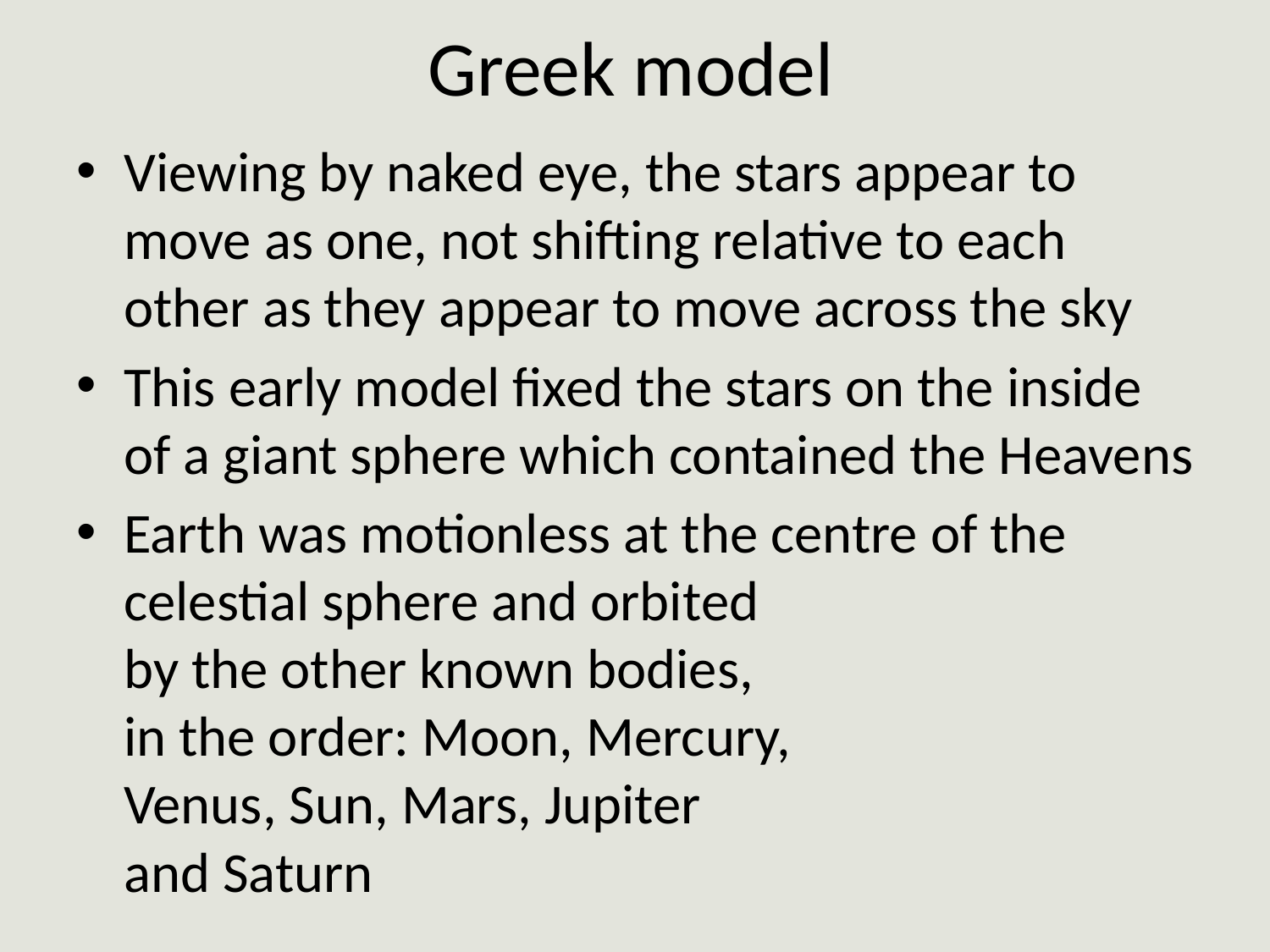

# Greek model
Viewing by naked eye, the stars appear to move as one, not shifting relative to each other as they appear to move across the sky
This early model fixed the stars on the inside of a giant sphere which contained the Heavens
Earth was motionless at the centre of the celestial sphere and orbited
by the other known bodies,
in the order: Moon, Mercury,
Venus, Sun, Mars, Jupiter
and Saturn